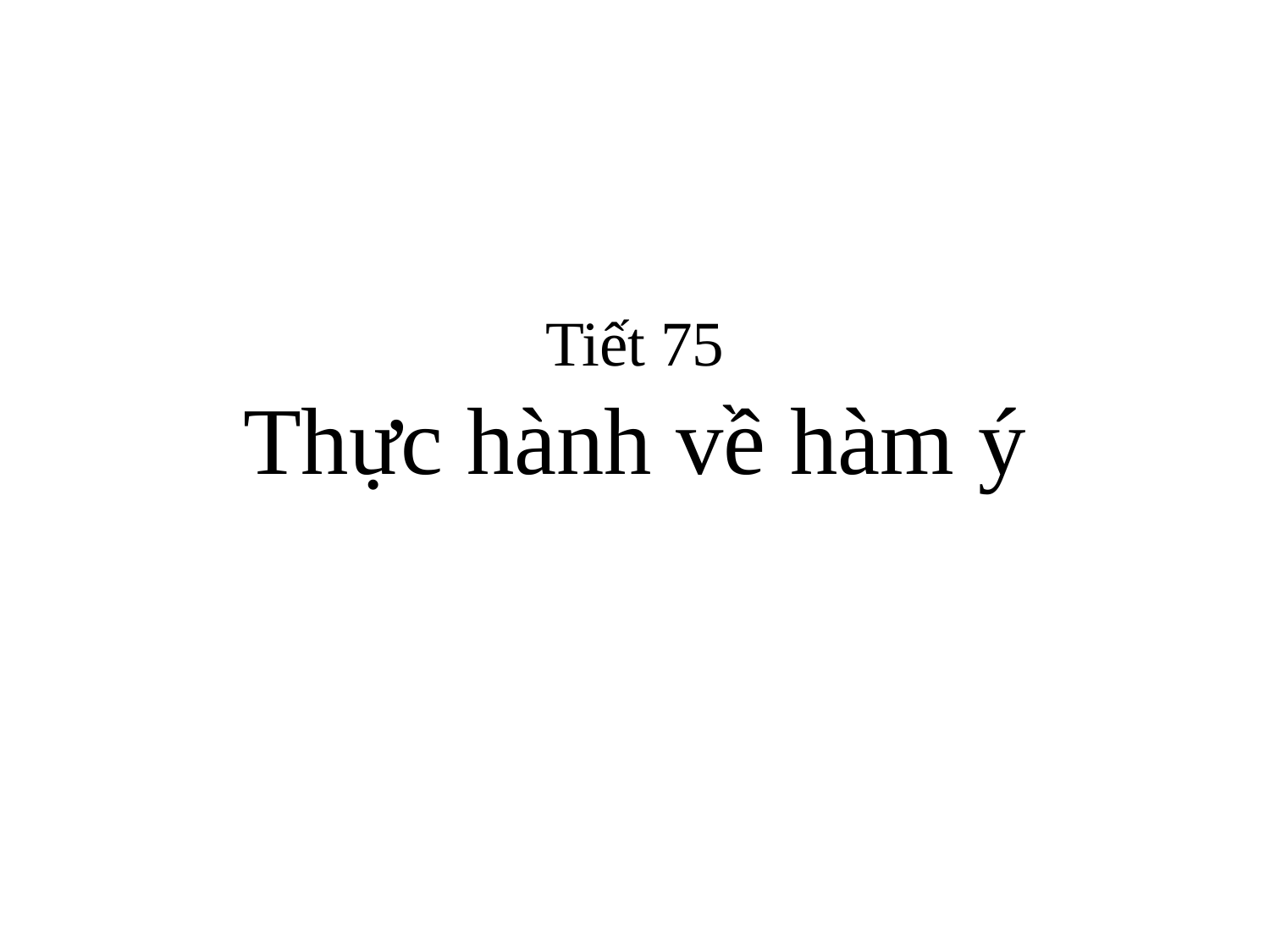

# Tiết 75 Thực hành về hàm ý